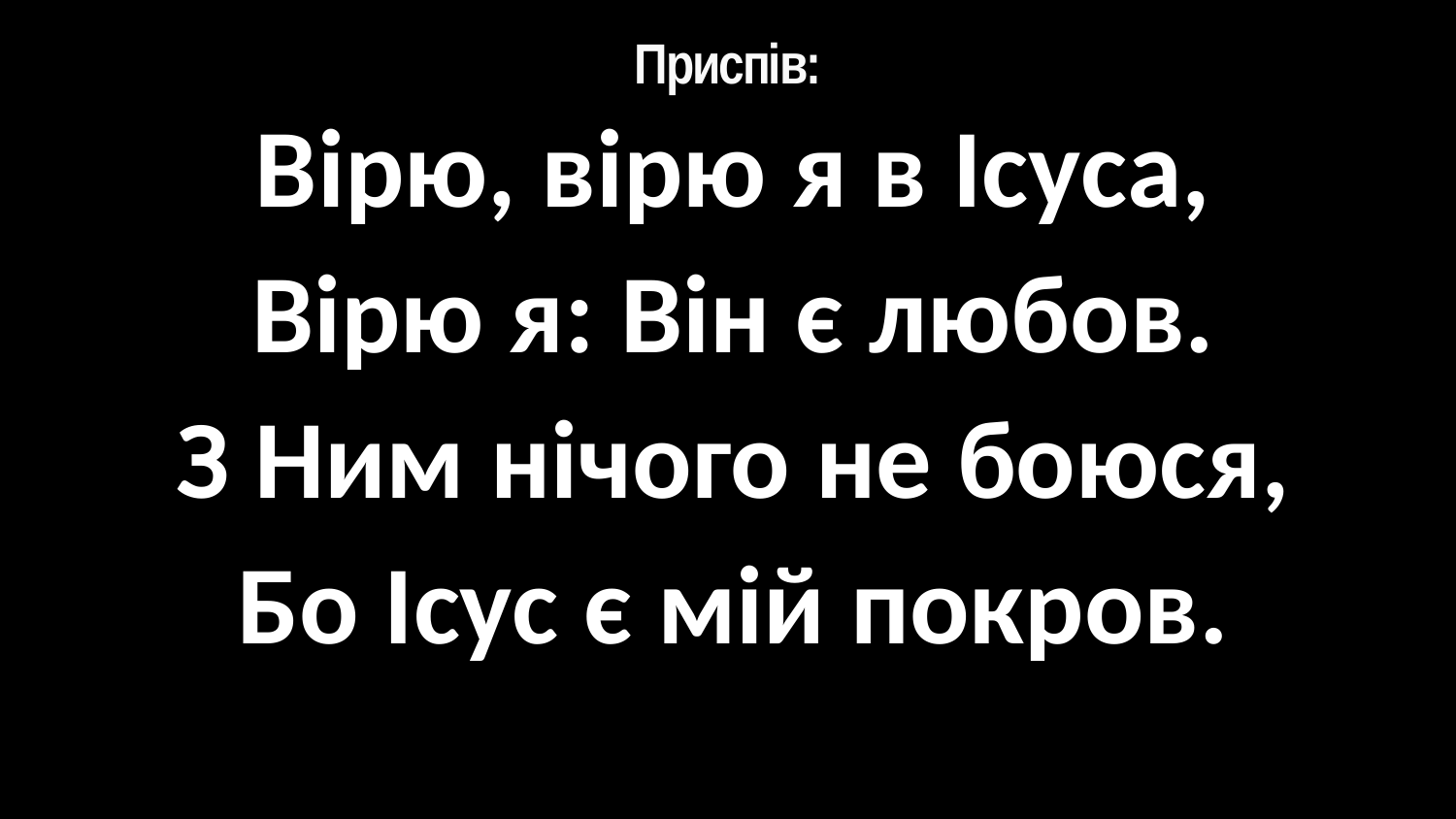

# Приспів:
Вірю, вірю я в Ісуса,
Вірю я: Він є любов.
З Ним нічого не боюся,
Бо Ісус є мій покров.